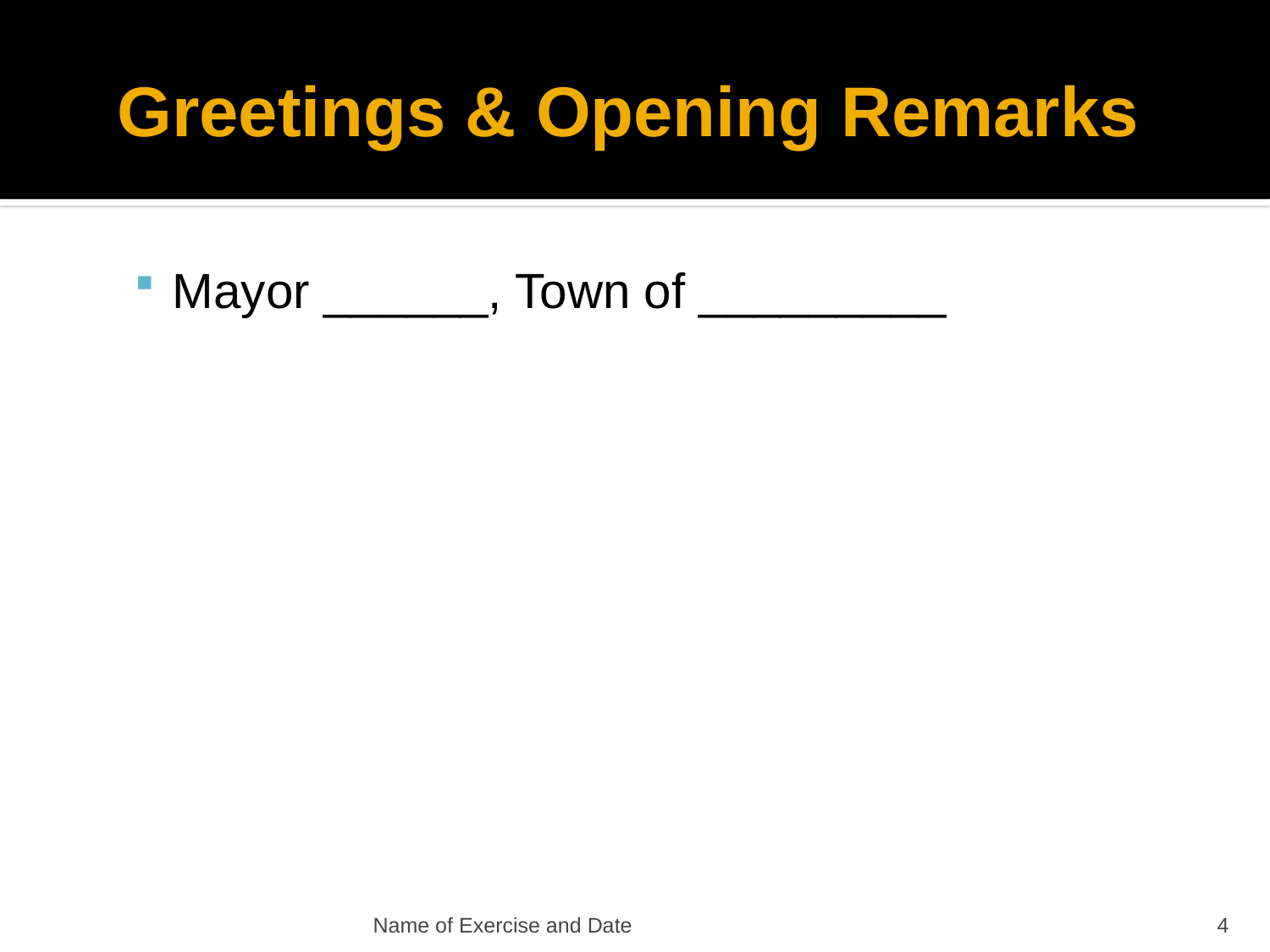

# Greetings & Opening Remarks
Mayor ______, Town of _________

Name of Exercise and Date
4